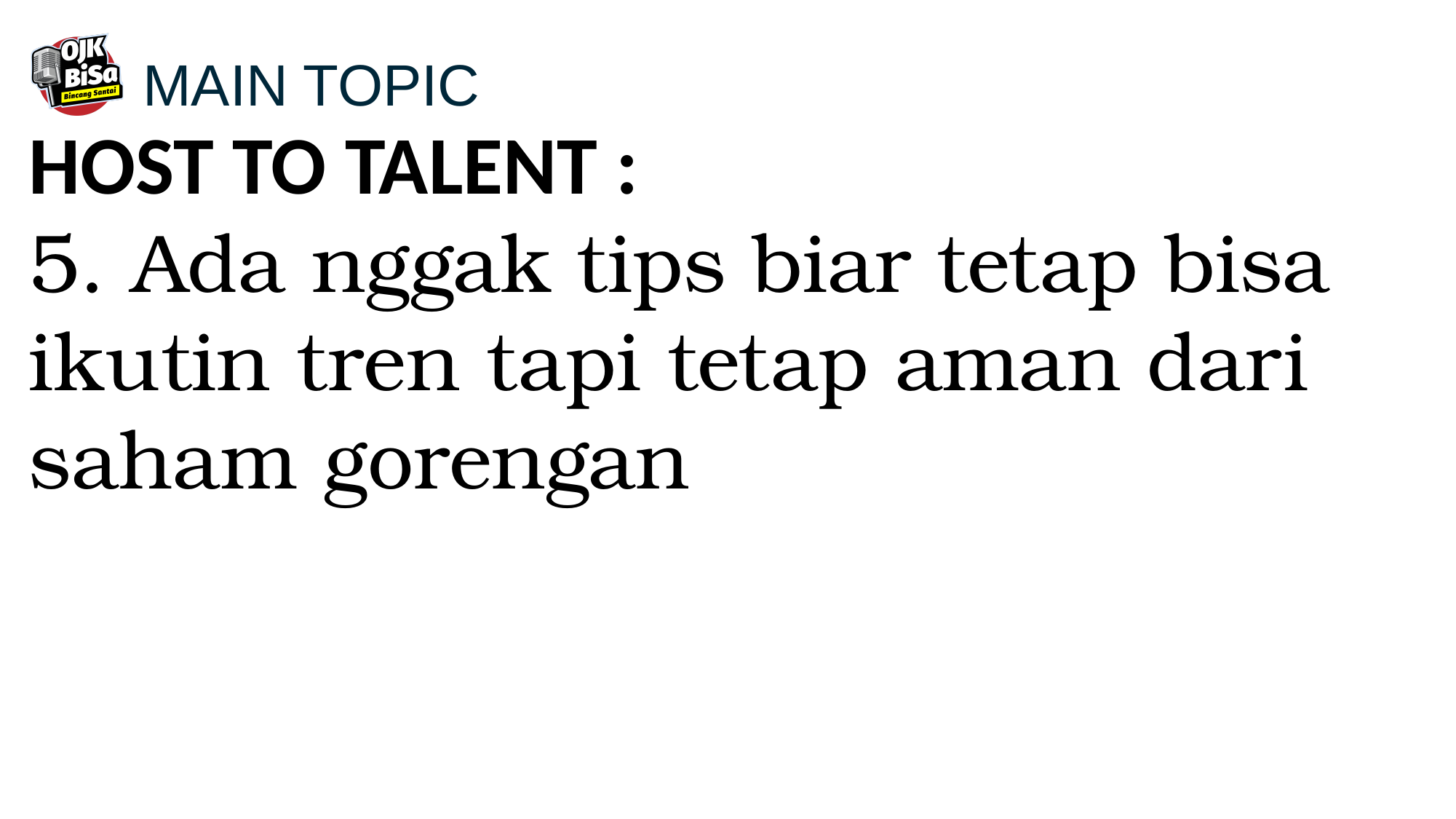

MAIN TOPIC
HOST TO TALENT :
5. Ada nggak tips biar tetap bisa ikutin tren tapi tetap aman dari saham gorengan

8